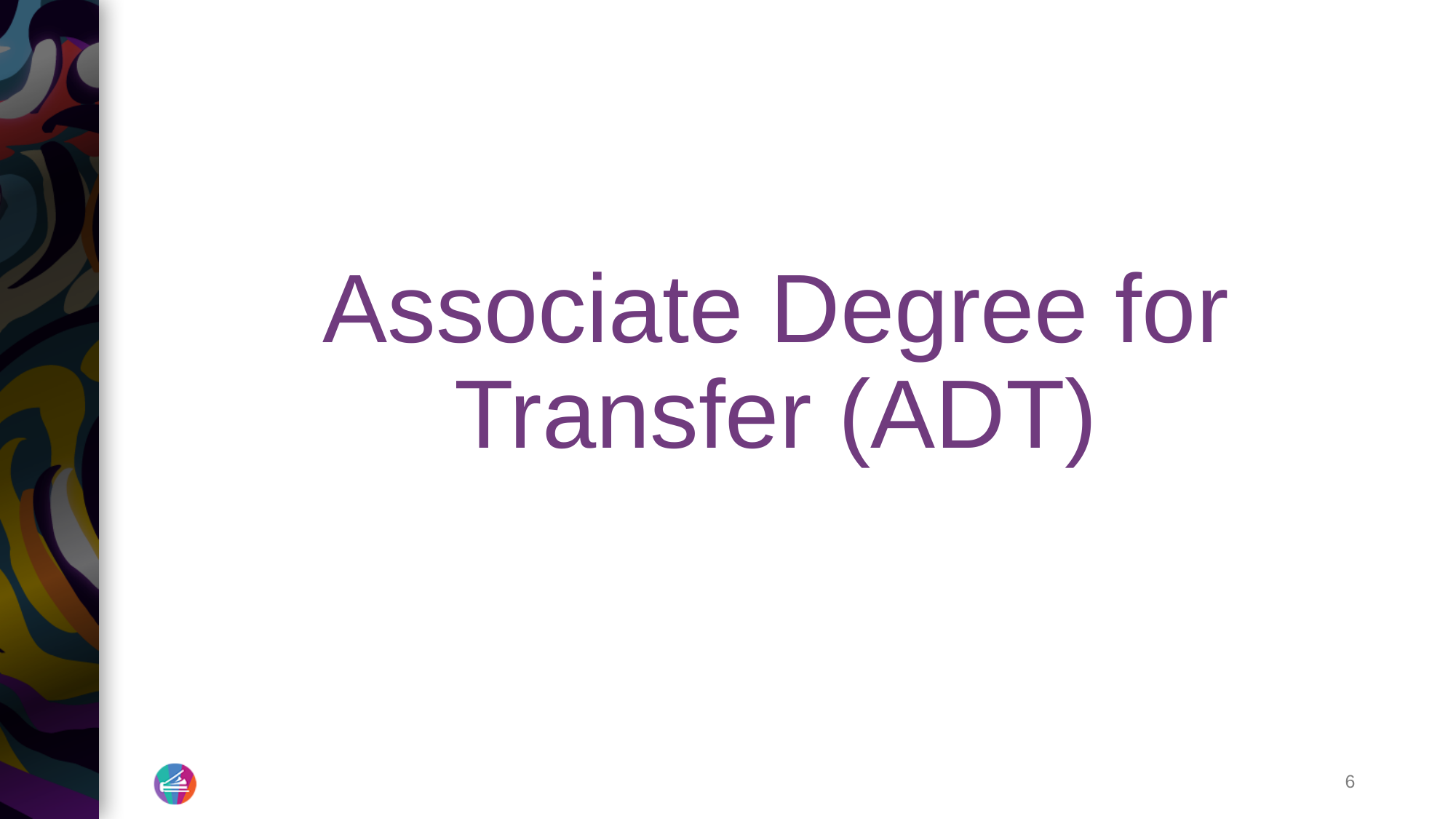

# Associate Degree for Transfer (ADT)
6